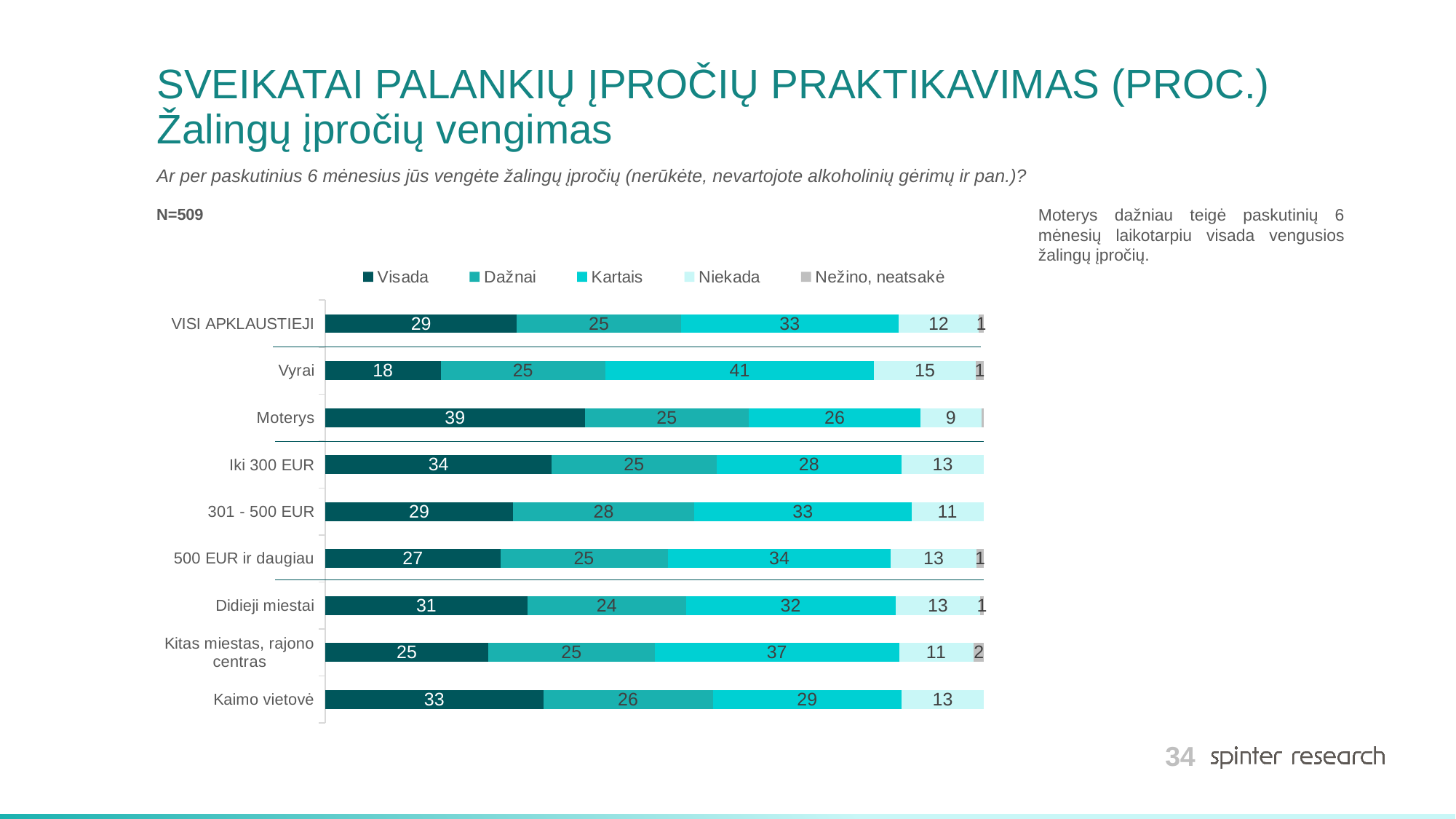

# SVEIKATAI PALANKIŲ ĮPROČIŲ PRAKTIKAVIMAS (PROC.) Žalingų įpročių vengimas
Ar per paskutinius 6 mėnesius jūs vengėte žalingų įpročių (nerūkėte, nevartojote alkoholinių gėrimų ir pan.)?

N=509
Moterys dažniau teigė paskutinių 6 mėnesių laikotarpiu visada vengusios žalingų įpročių.

### Chart

| Category | Visada | Dažnai | Kartais | Niekada | Nežino, neatsakė |
|---|---|---|---|---|---|
| VISI APKLAUSTIEJI | 29.076620825147348 | 24.95088408644401 | 33.00589390962672 | 12.180746561886052 | 0.7858546168958742 |
| Vyrai | 17.5 | 25.0 | 40.833333333333336 | 15.416666666666668 | 1.25 |
| Moterys | 39.405204460966544 | 24.907063197026023 | 26.022304832713754 | 9.293680297397769 | 0.37174721189591076 |
| Iki 300 EUR | 34.375 | 25.0 | 28.125 | 12.5 | 0.0 |
| 301 - 500 EUR | 28.499999999999996 | 27.500000000000004 | 33.0 | 11.0 | 0.0 |
| 500 EUR ir daugiau | 26.55367231638418 | 25.423728813559322 | 33.89830508474576 | 12.994350282485875 | 1.1299435028248588 |
| Didieji miestai | 30.726256983240223 | 24.022346368715084 | 31.843575418994412 | 12.849162011173185 | 0.5586592178770949 |
| Kitas miestas, rajono centras | 24.742268041237114 | 25.257731958762886 | 37.11340206185567 | 11.34020618556701 | 1.5463917525773196 |
| Kaimo vietovė | 33.088235294117645 | 25.735294117647058 | 28.676470588235293 | 12.5 | 0.0 |